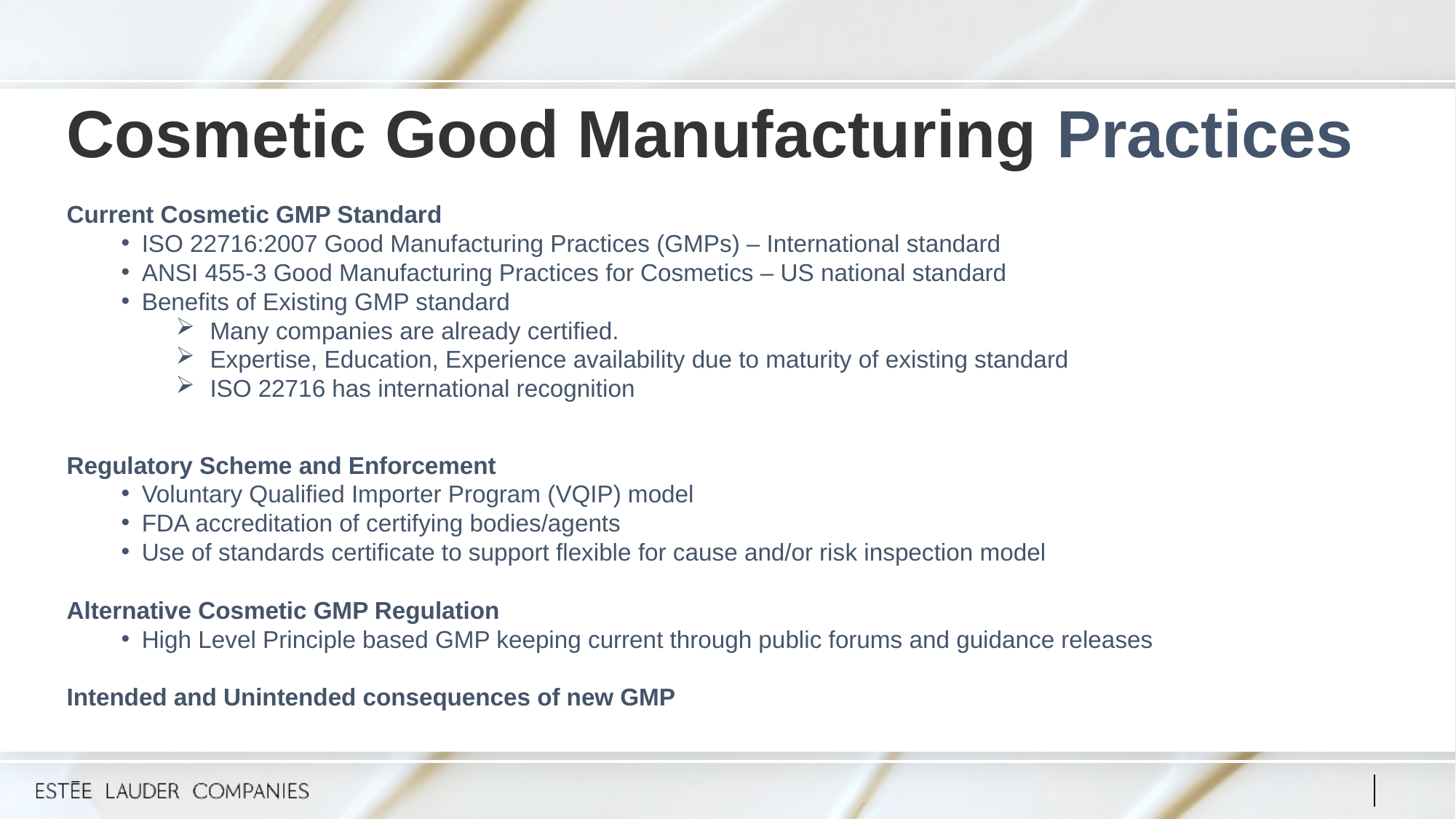

# Cosmetic Good Manufacturing Practices
Current Cosmetic GMP Standard
ISO 22716:2007 Good Manufacturing Practices (GMPs) – International standard
ANSI 455-3 Good Manufacturing Practices for Cosmetics – US national standard
Benefits of Existing GMP standard
Many companies are already certified.
Expertise, Education, Experience availability due to maturity of existing standard
ISO 22716 has international recognition

Regulatory Scheme and Enforcement
Voluntary Qualified Importer Program (VQIP) model
FDA accreditation of certifying bodies/agents
Use of standards certificate to support flexible for cause and/or risk inspection model

Alternative Cosmetic GMP Regulation
High Level Principle based GMP keeping current through public forums and guidance releases

Intended and Unintended consequences of new GMP